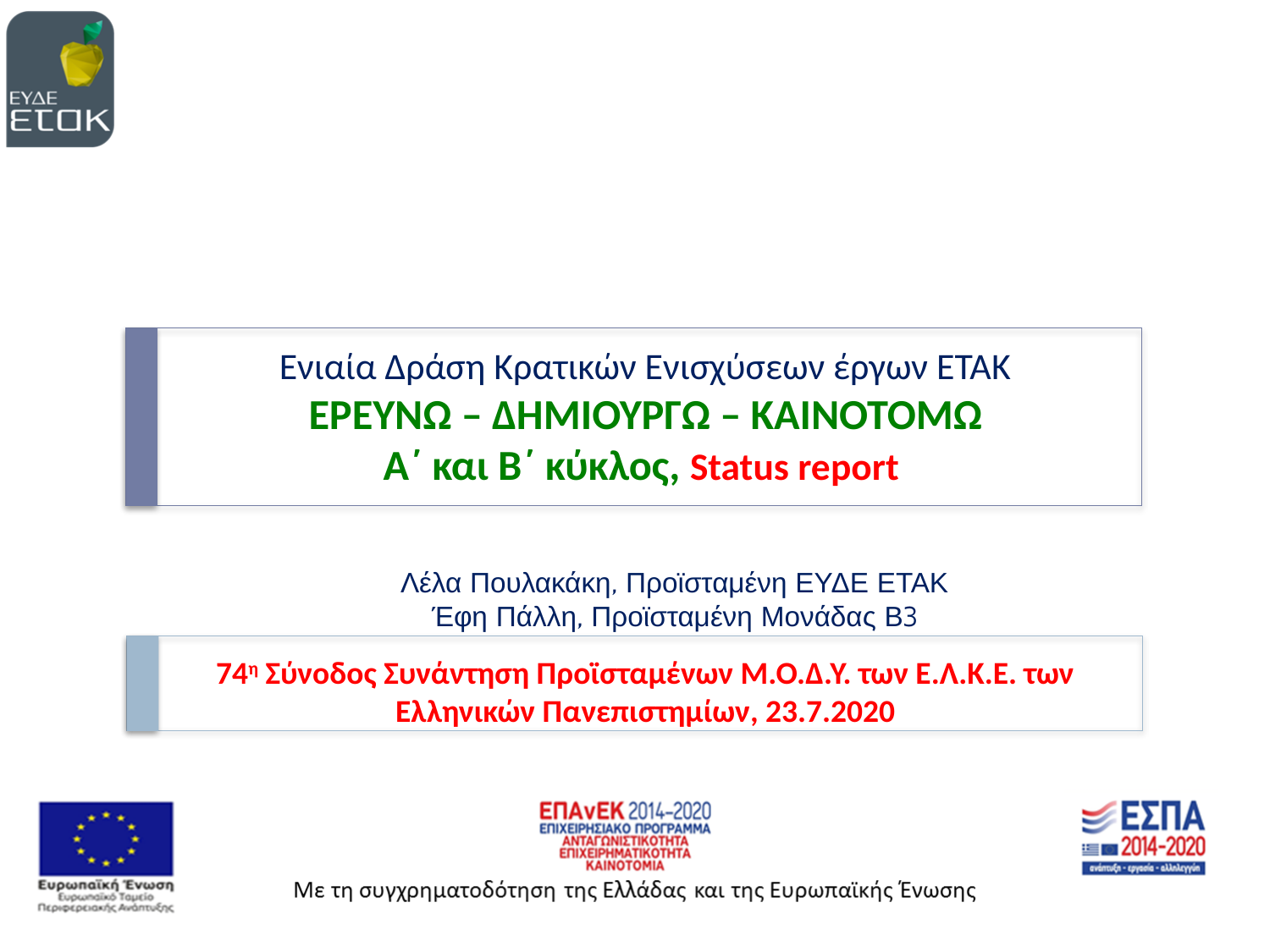

# Ενιαία Δράση Κρατικών Ενισχύσεων έργων ΕΤΑΚ ΕΡΕΥΝΩ – ΔΗΜΙΟΥΡΓΩ – ΚΑΙΝΟΤΟΜΩ Α΄ και Β΄ κύκλος, Status report
Λέλα Πουλακάκη, Προϊσταμένη ΕΥΔΕ ΕΤΑΚ
Έφη Πάλλη, Προϊσταμένη Μονάδας Β3
74η Σύνοδος Συνάντηση Προϊσταμένων Μ.Ο.Δ.Υ. των Ε.Λ.Κ.Ε. των Ελληνικών Πανεπιστημίων, 23.7.2020